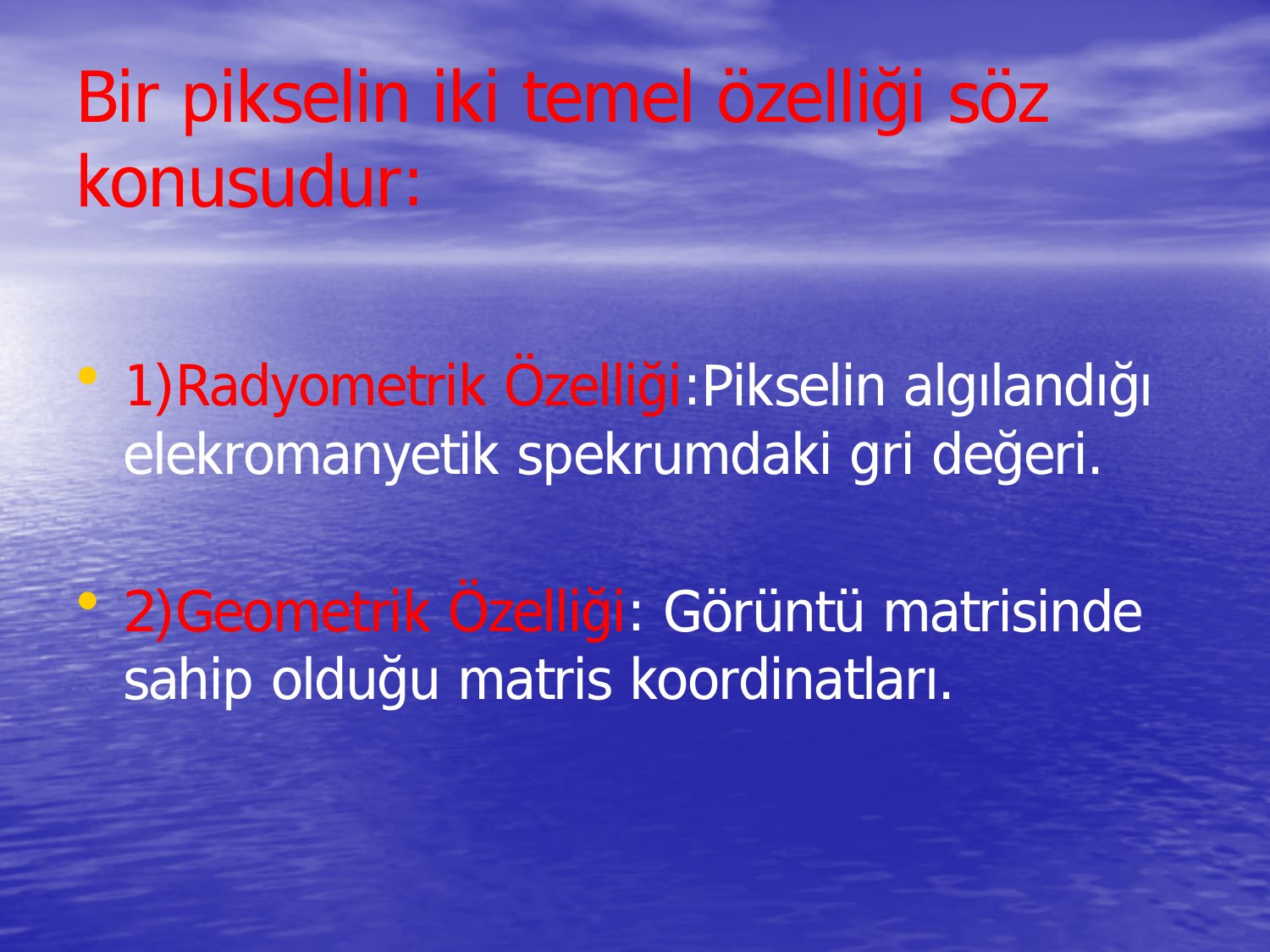

# Bir pikselin iki temel özelliği söz konusudur:

1)Radyometrik Özelliği:Pikselin algılandığı elekromanyetik spekrumdaki gri değeri.

2)Geometrik Özelliği: Görüntü matrisinde sahip olduğu matris koordinatları.